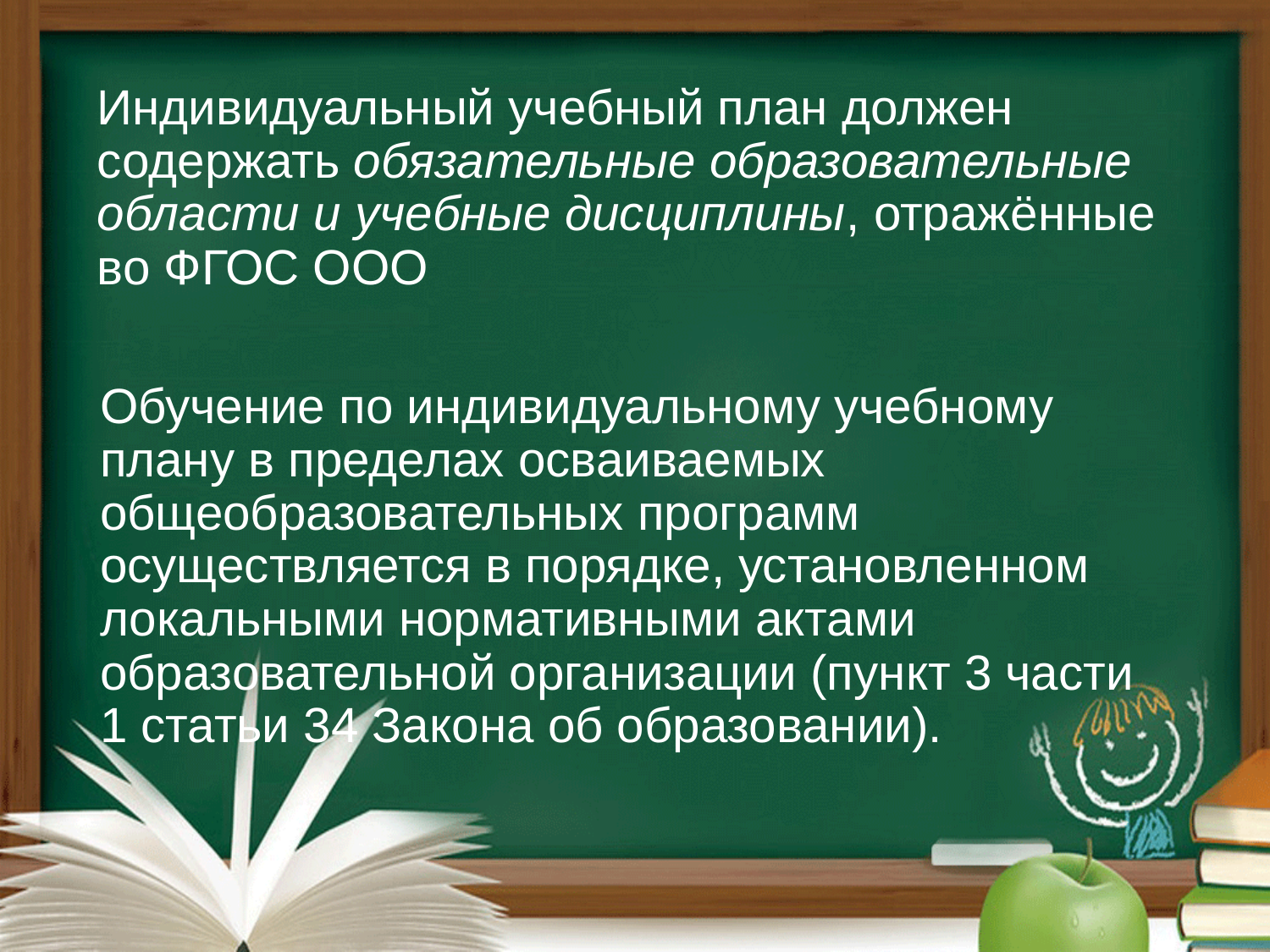

# Индивидуальный учебный план должен содержать обязательные образовательные области и учебные дисциплины, отражённые во ФГОС ООО
Обучение по индивидуальному учебному плану в пределах осваиваемых общеобразовательных программ осуществляется в порядке, установленном локальными нормативными актами образовательной организации (пункт 3 части 1 статьи 34 Закона об образовании).